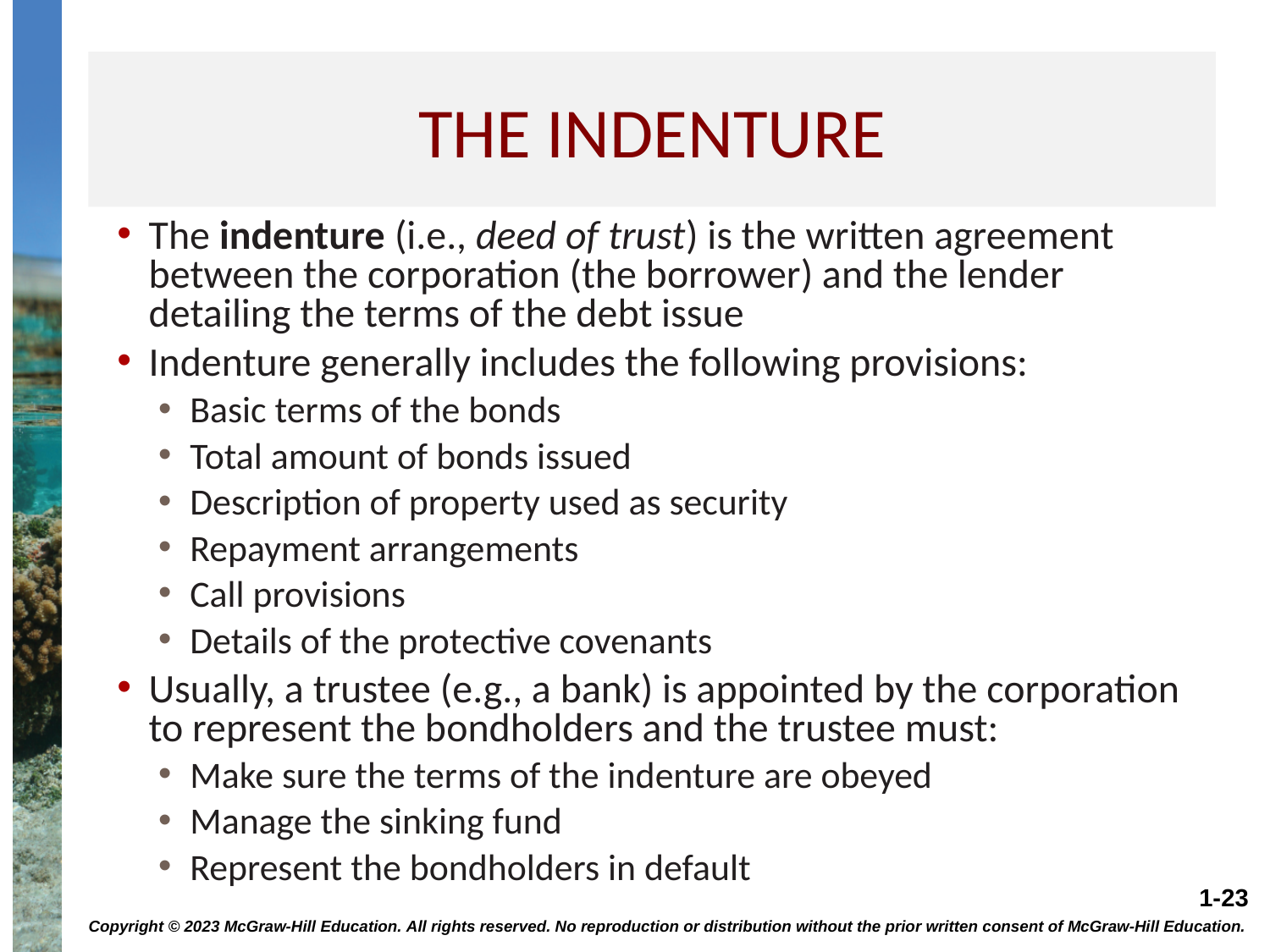

# The indenture
The indenture (i.e., deed of trust) is the written agreement between the corporation (the borrower) and the lender detailing the terms of the debt issue
Indenture generally includes the following provisions:
Basic terms of the bonds
Total amount of bonds issued
Description of property used as security
Repayment arrangements
Call provisions
Details of the protective covenants
Usually, a trustee (e.g., a bank) is appointed by the corporation to represent the bondholders and the trustee must:
Make sure the terms of the indenture are obeyed
Manage the sinking fund
Represent the bondholders in default

Copyright © 2023 McGraw-Hill Education. All rights reserved. No reproduction or distribution without the prior written consent of McGraw-Hill Education.